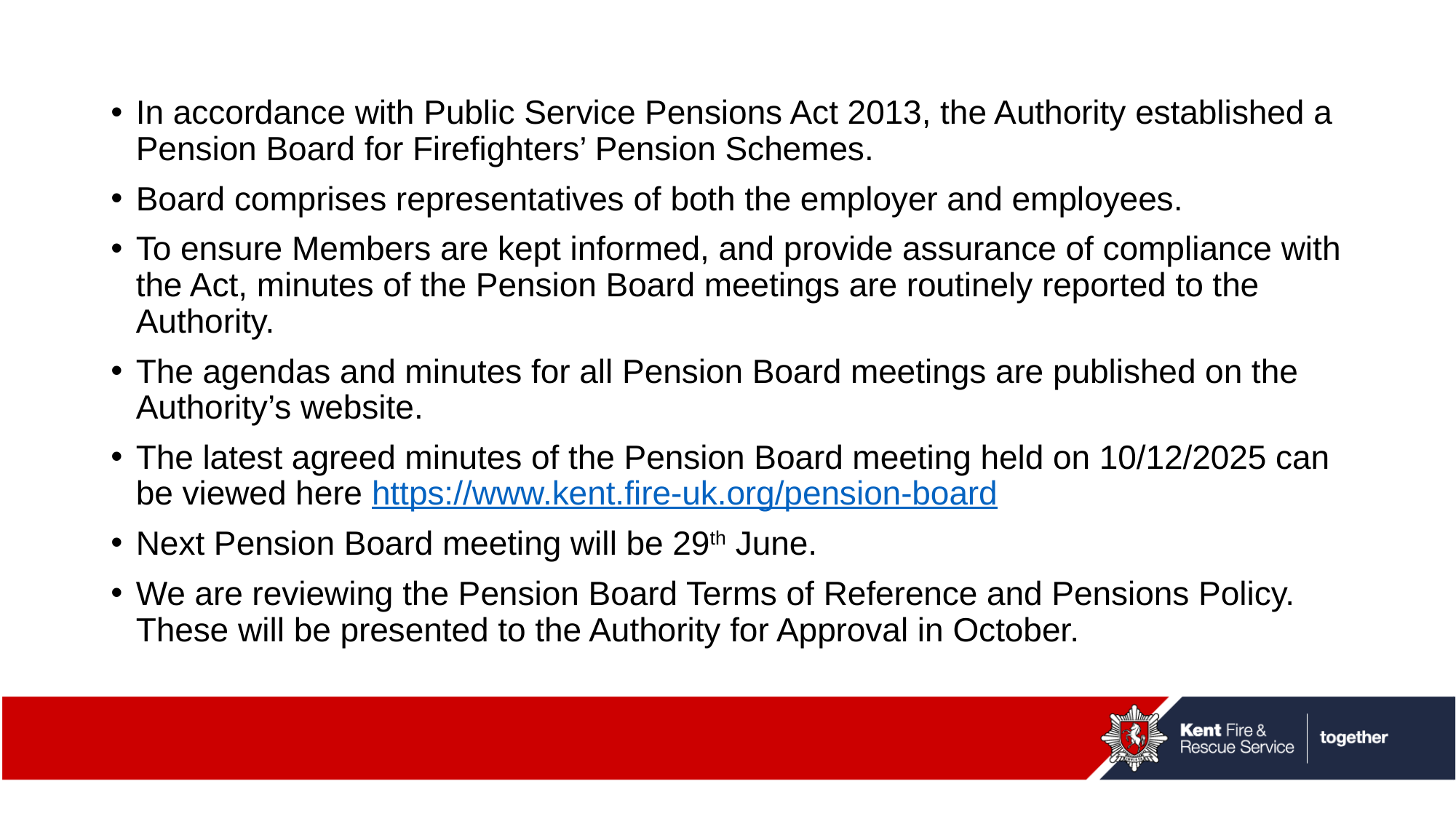

In accordance with Public Service Pensions Act 2013, the Authority established a Pension Board for Firefighters’ Pension Schemes.
Board comprises representatives of both the employer and employees.
To ensure Members are kept informed, and provide assurance of compliance with the Act, minutes of the Pension Board meetings are routinely reported to the Authority.
The agendas and minutes for all Pension Board meetings are published on the Authority’s website.
The latest agreed minutes of the Pension Board meeting held on 10/12/2025 can be viewed here https://www.kent.fire-uk.org/pension-board
Next Pension Board meeting will be 29th June.
We are reviewing the Pension Board Terms of Reference and Pensions Policy. These will be presented to the Authority for Approval in October.